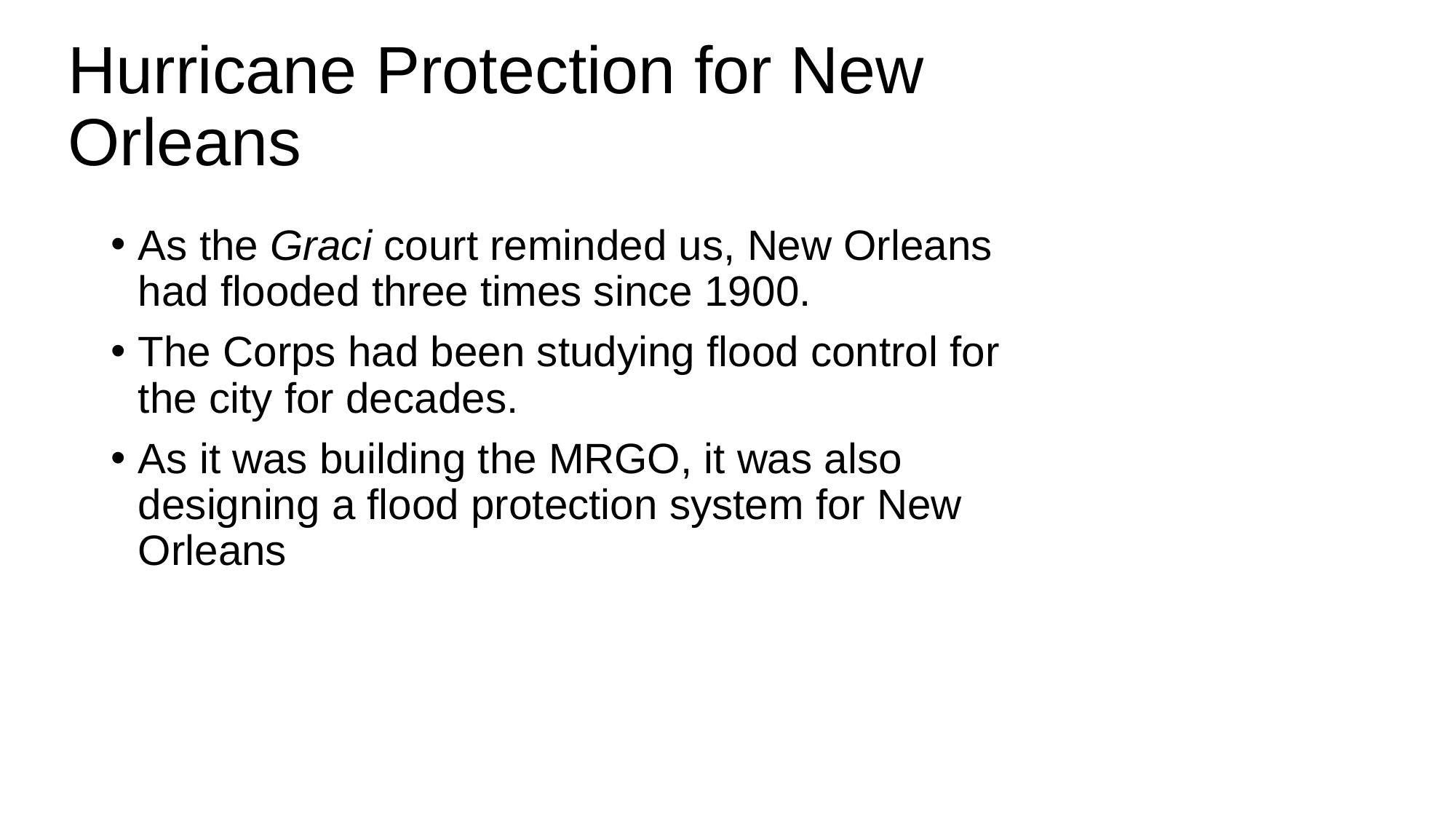

# Hurricane Protection for New Orleans
As the Graci court reminded us, New Orleans had flooded three times since 1900.
The Corps had been studying flood control for the city for decades.
As it was building the MRGO, it was also designing a flood protection system for New Orleans